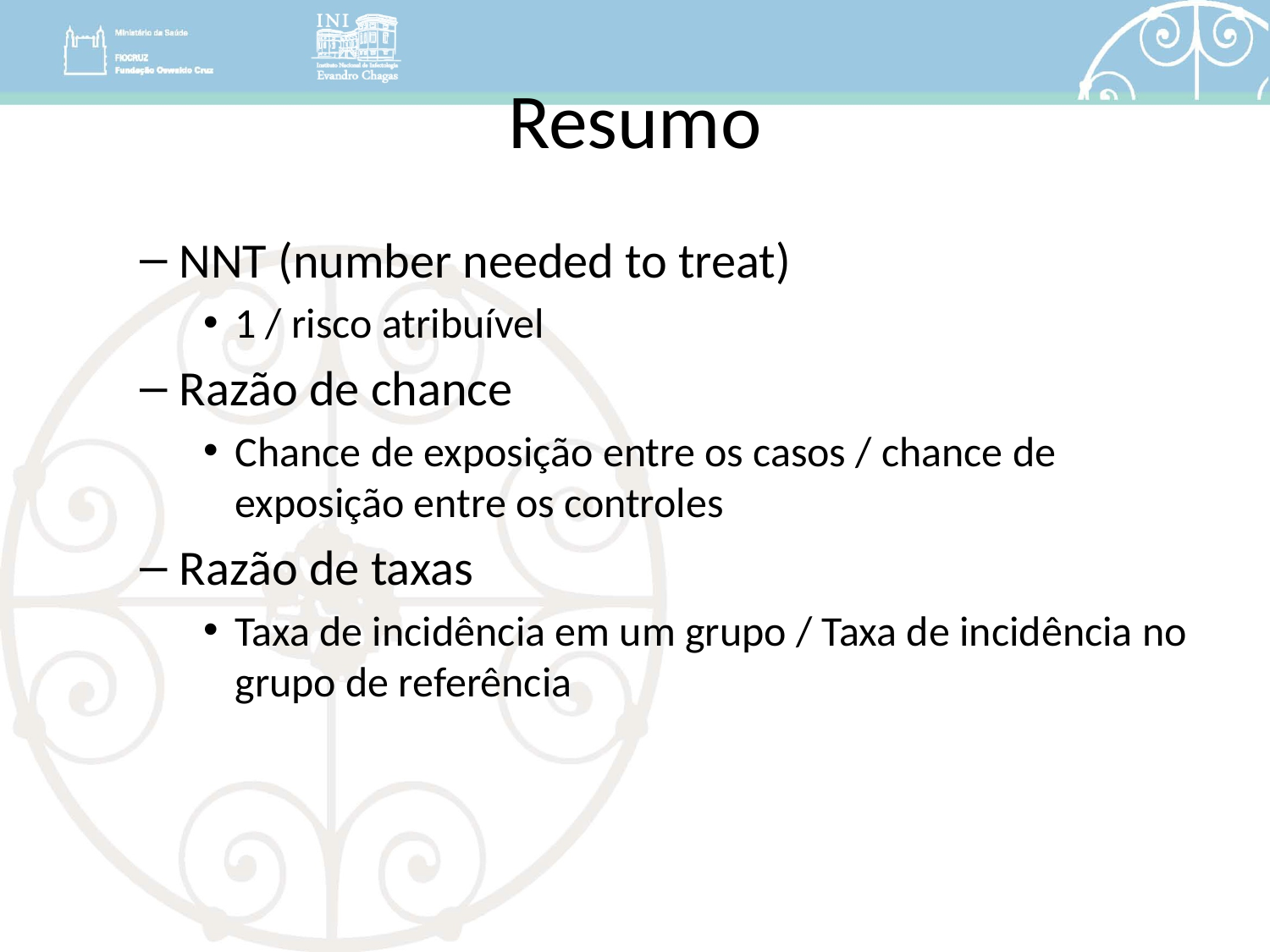

# Resumo
NNT (number needed to treat)
1 / risco atribuível
Razão de chance
Chance de exposição entre os casos / chance de exposição entre os controles
Razão de taxas
Taxa de incidência em um grupo / Taxa de incidência no grupo de referência